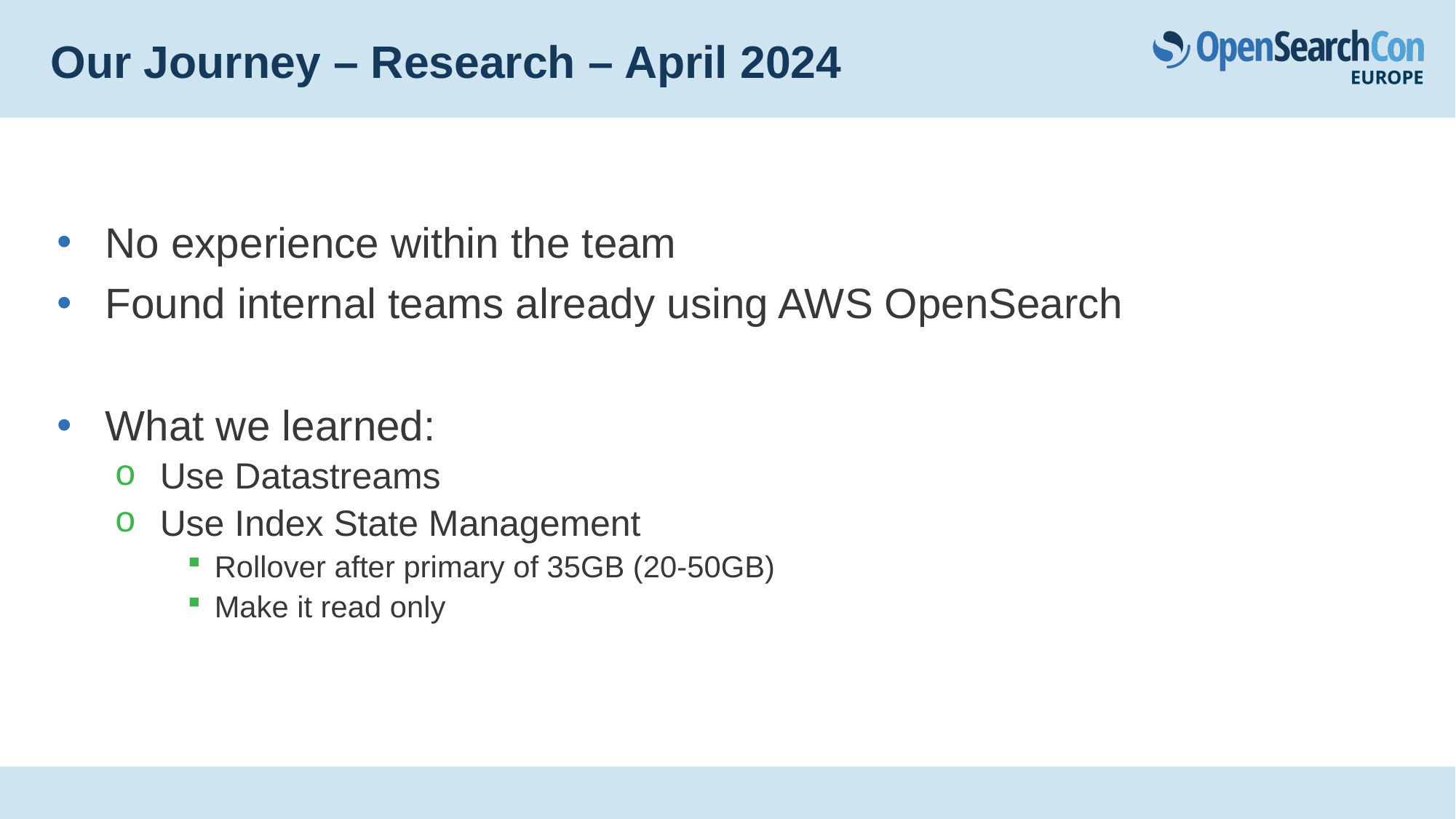

# Our Journey – Research – April 2024
No experience within the team
Found internal teams already using AWS OpenSearch

What we learned:
Use Datastreams
Use Index State Management
Rollover after primary of 35GB (20-50GB)
Make it read only